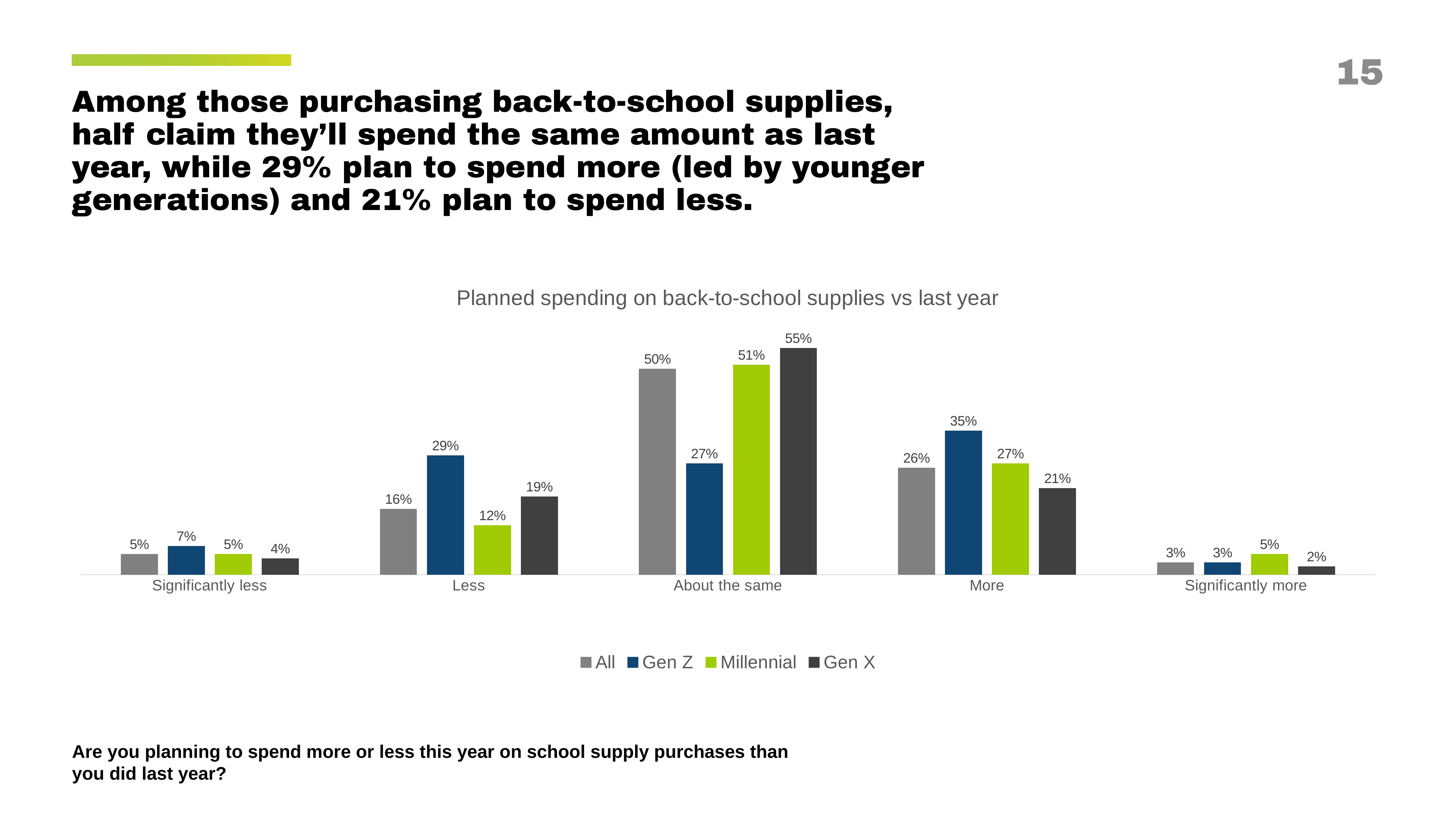

15
15
Among those purchasing back-to-school supplies, half claim they’ll spend the same amount as last year, while 29% plan to spend more (led by younger generations) and 21% plan to spend less.

### Chart: Planned spending on back-to-school supplies vs last year

| Category | All | Gen Z | Millennial | Gen X |
|---|---|---|---|---|
| Significantly less | 0.05 | 0.07 | 0.05 | 0.04 |
| Less | 0.16 | 0.29 | 0.12 | 0.19 |
| About the same | 0.5 | 0.27 | 0.51 | 0.55 |
| More | 0.26 | 0.35 | 0.27 | 0.21 |
| Significantly more | 0.03 | 0.03 | 0.05 | 0.02 |
Are you planning to spend more or less this year on school supply purchases than you did last year?